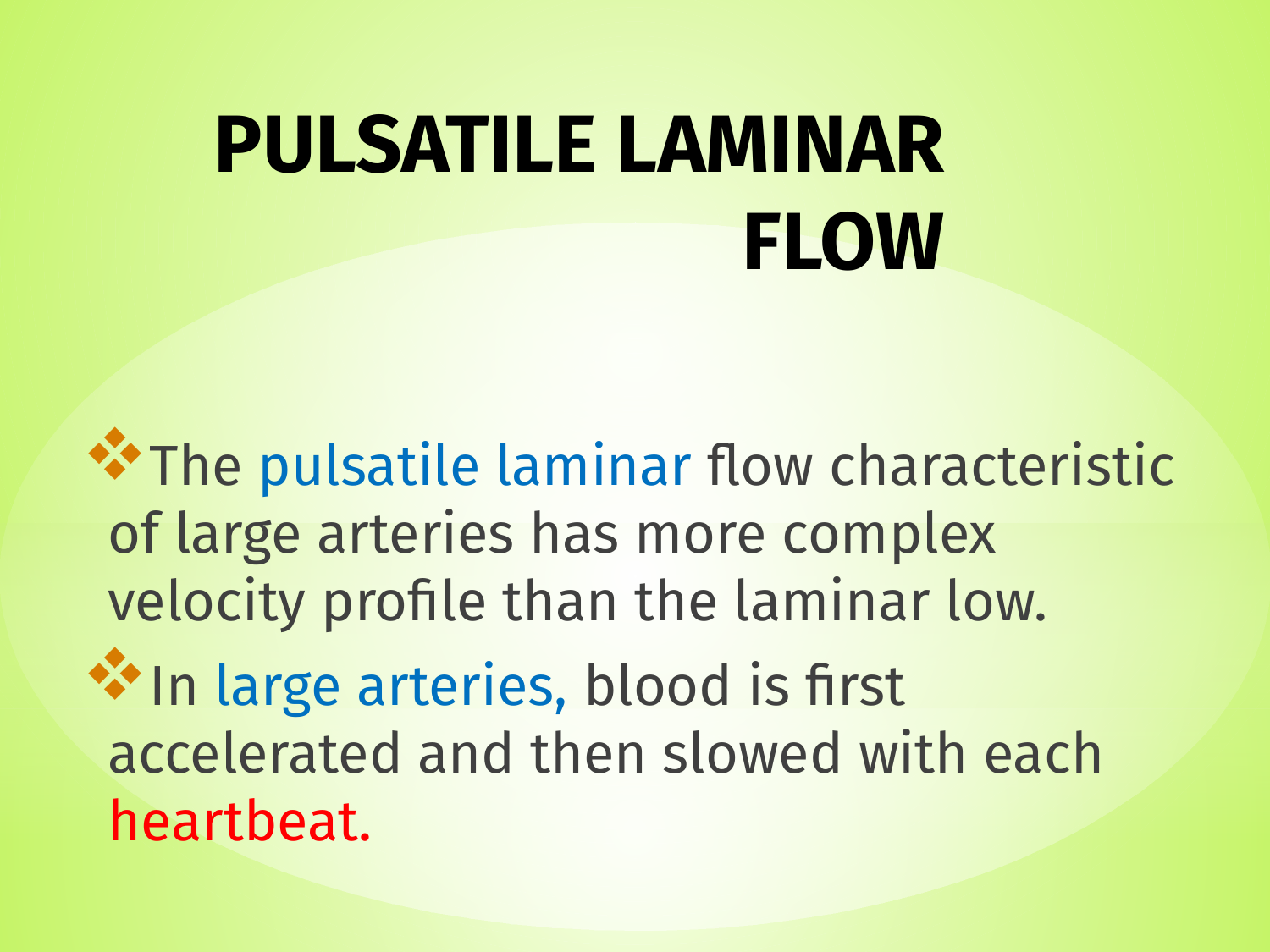

# PULSATILE LAMINAR FLOW

The pulsatile laminar flow characteristic of large arteries has more complex velocity profile than the laminar low.
In large arteries, blood is first accelerated and then slowed with each heartbeat.